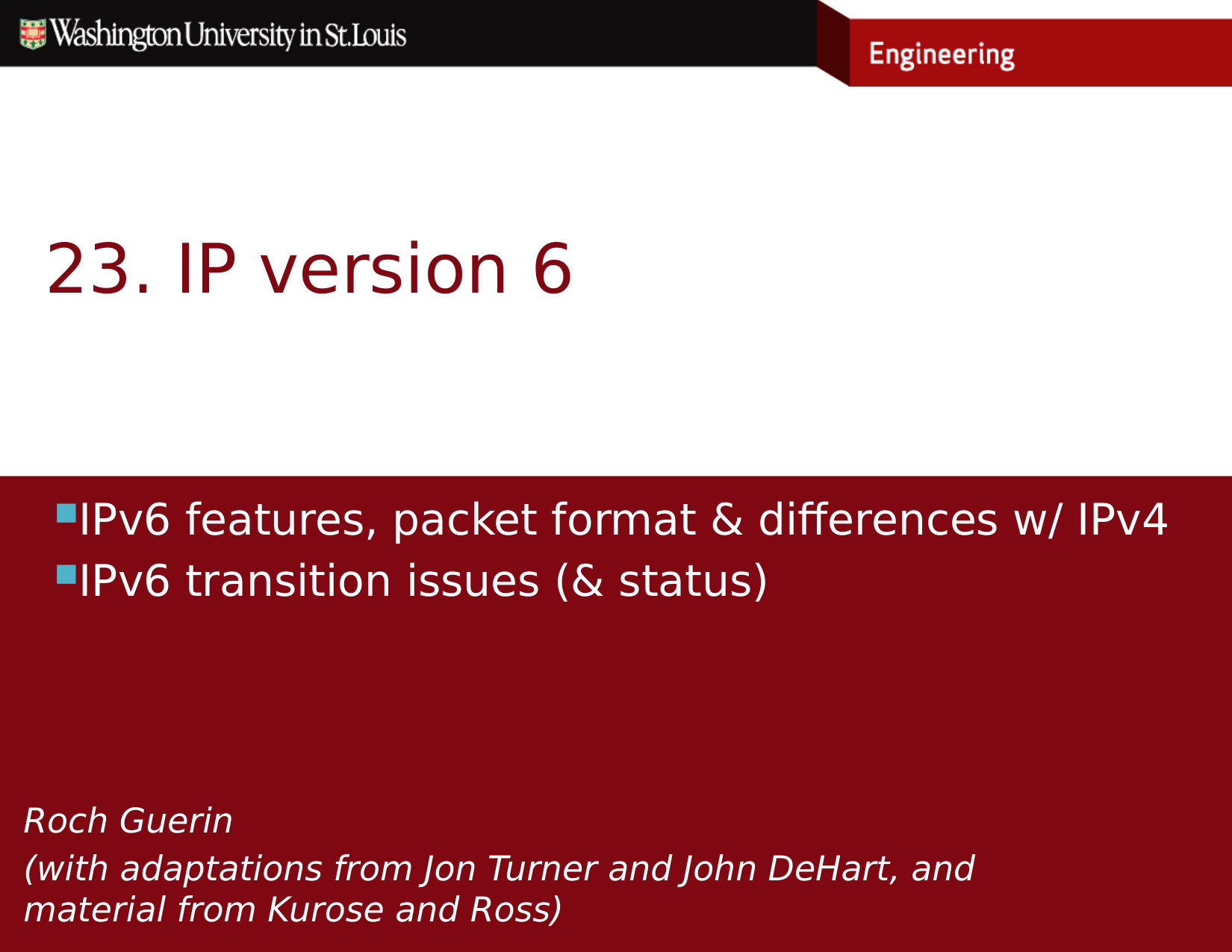

# 23. IP version 6
IPv6 features, packet format & differences w/ IPv4
IPv6 transition issues (& status)

Roch Guerin
(with adaptations from Jon Turner and John DeHart, and material from Kurose and Ross)